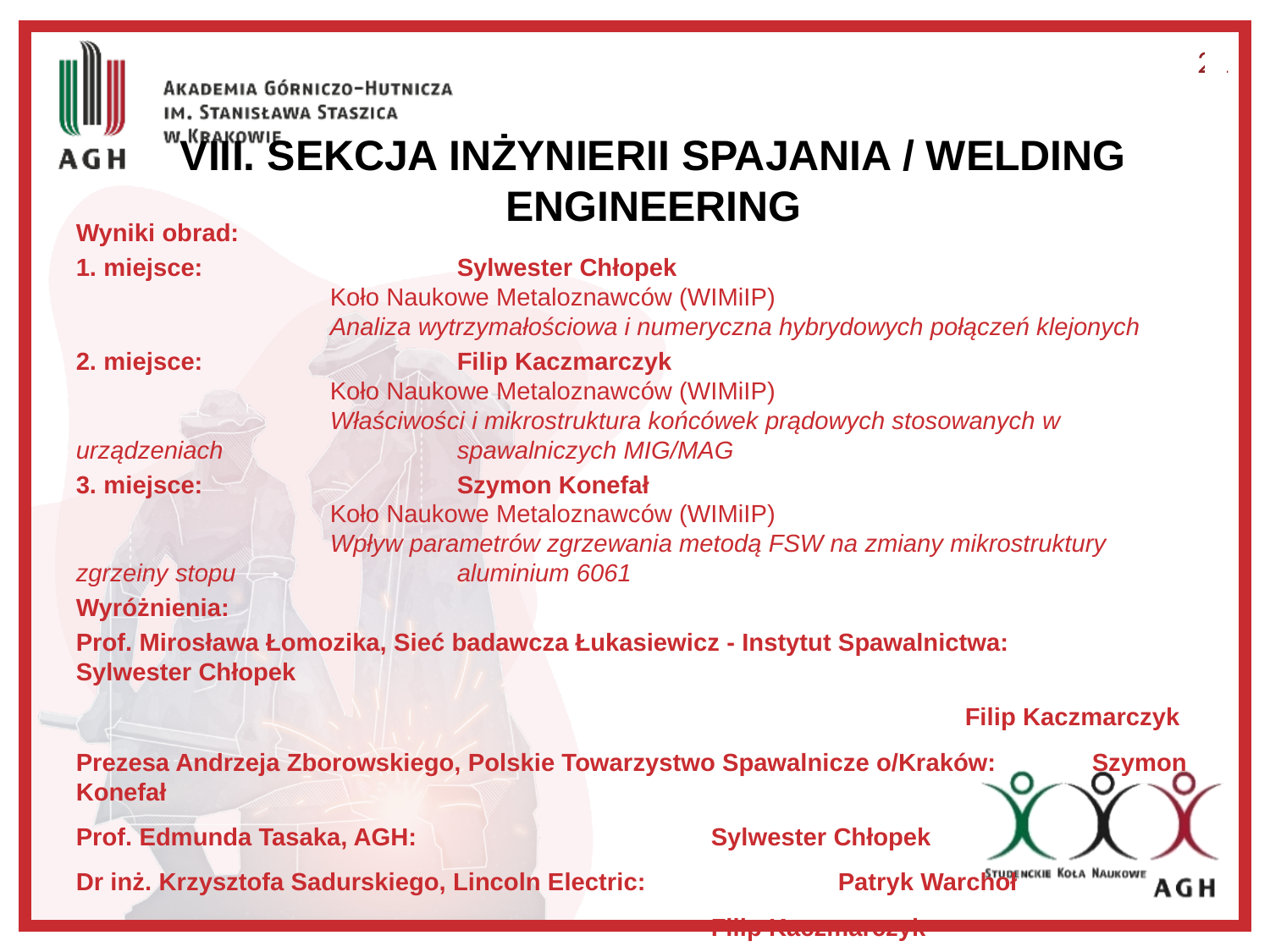

21

# VIII. Sekcja Inżynierii Spajania / Welding Engineering
Wyniki obrad:
1. miejsce:		Sylwester Chłopek
		Koło Naukowe Metaloznawców (WIMiIP)
		Analiza wytrzymałościowa i numeryczna hybrydowych połączeń klejonych
2. miejsce:		Filip Kaczmarczyk
		Koło Naukowe Metaloznawców (WIMiIP)
		Właściwości i mikrostruktura końcówek prądowych stosowanych w urządzeniach 		spawalniczych MIG/MAG
3. miejsce:		Szymon Konefał
		Koło Naukowe Metaloznawców (WIMiIP)
		Wpływ parametrów zgrzewania metodą FSW na zmiany mikrostruktury zgrzeiny stopu 		aluminium 6061
Wyróżnienia:
Prof. Mirosława Łomozika, Sieć badawcza Łukasiewicz - Instytut Spawalnictwa: 	Sylwester Chłopek
							Filip Kaczmarczyk
Prezesa Andrzeja Zborowskiego, Polskie Towarzystwo Spawalnicze o/Kraków:	Szymon Konefał
Prof. Edmunda Tasaka, AGH: 			Sylwester Chłopek
Dr inż. Krzysztofa Sadurskiego, Lincoln Electric:		Patryk Warchoł
					Filip Kaczmarczyk